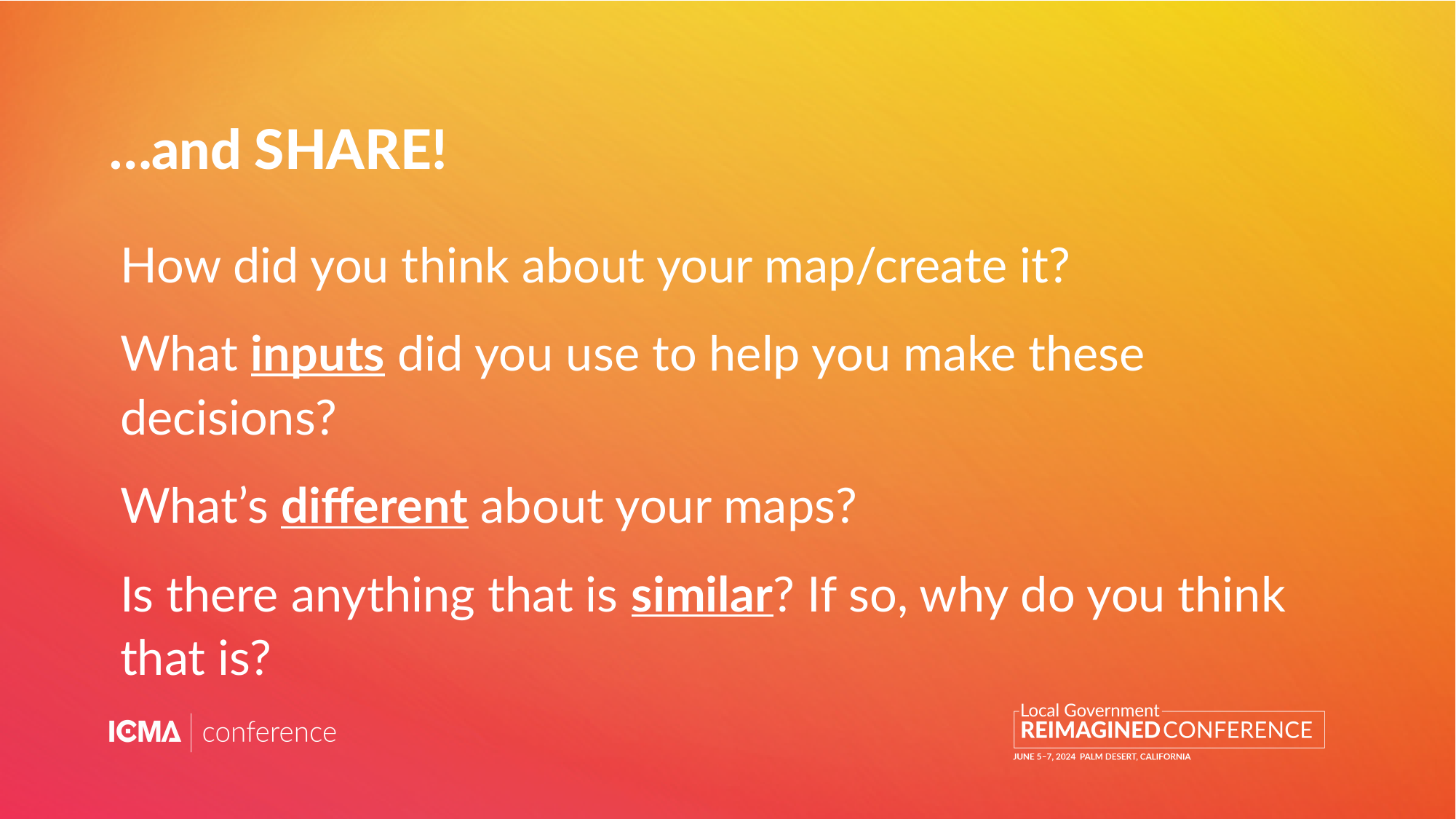

# …and SHARE!
How did you think about your map/create it?
What inputs did you use to help you make these decisions?
What’s different about your maps?
Is there anything that is similar? If so, why do you think that is?